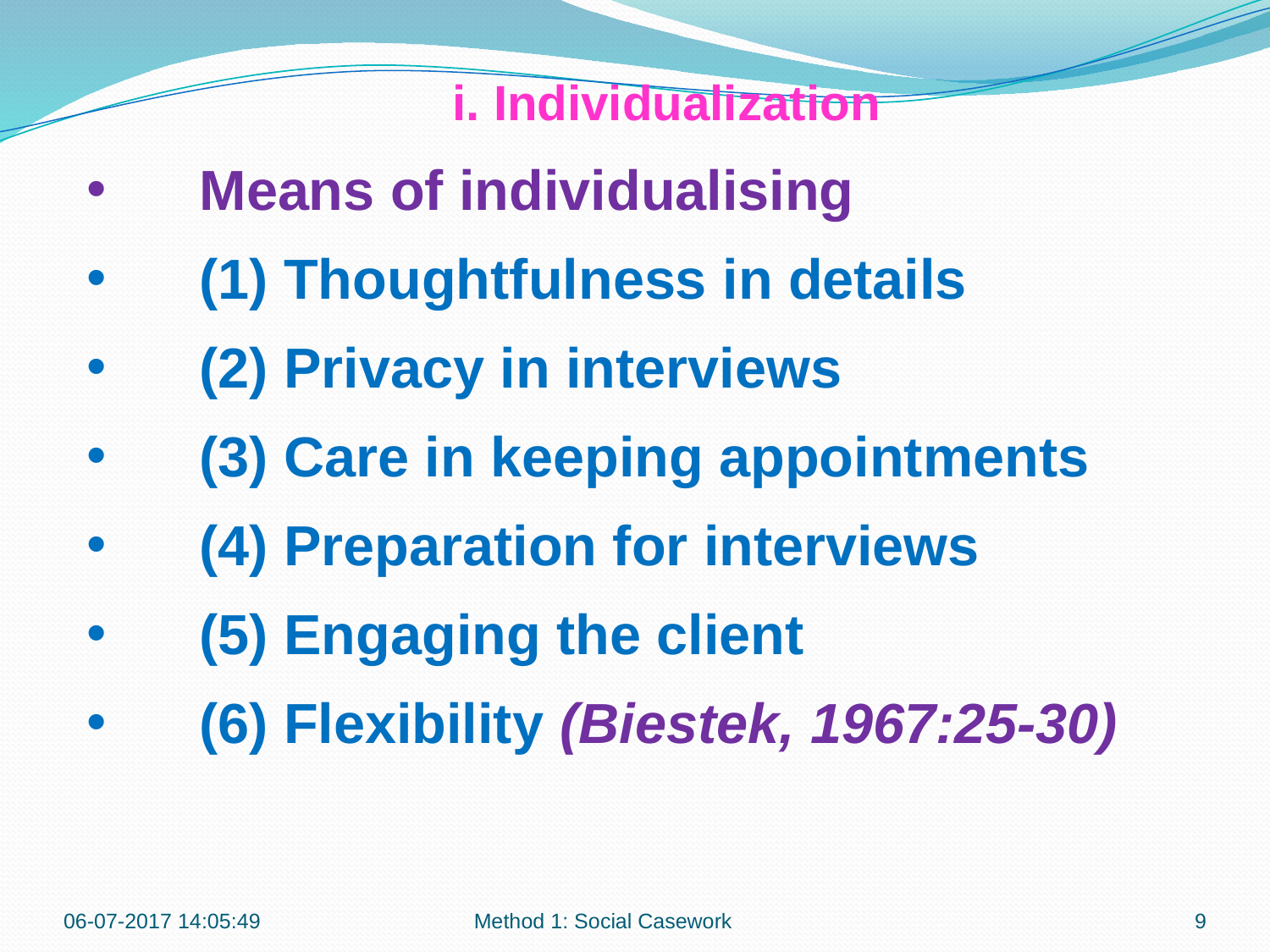

i. Individualization
Means of individualising
(1) Thoughtfulness in details
(2) Privacy in interviews
(3) Care in keeping appointments
(4) Preparation for interviews
(5) Engaging the client
(6) Flexibility (Biestek, 1967:25-30)
06-07-2017 14:05:49
Method 1: Social Casework
9